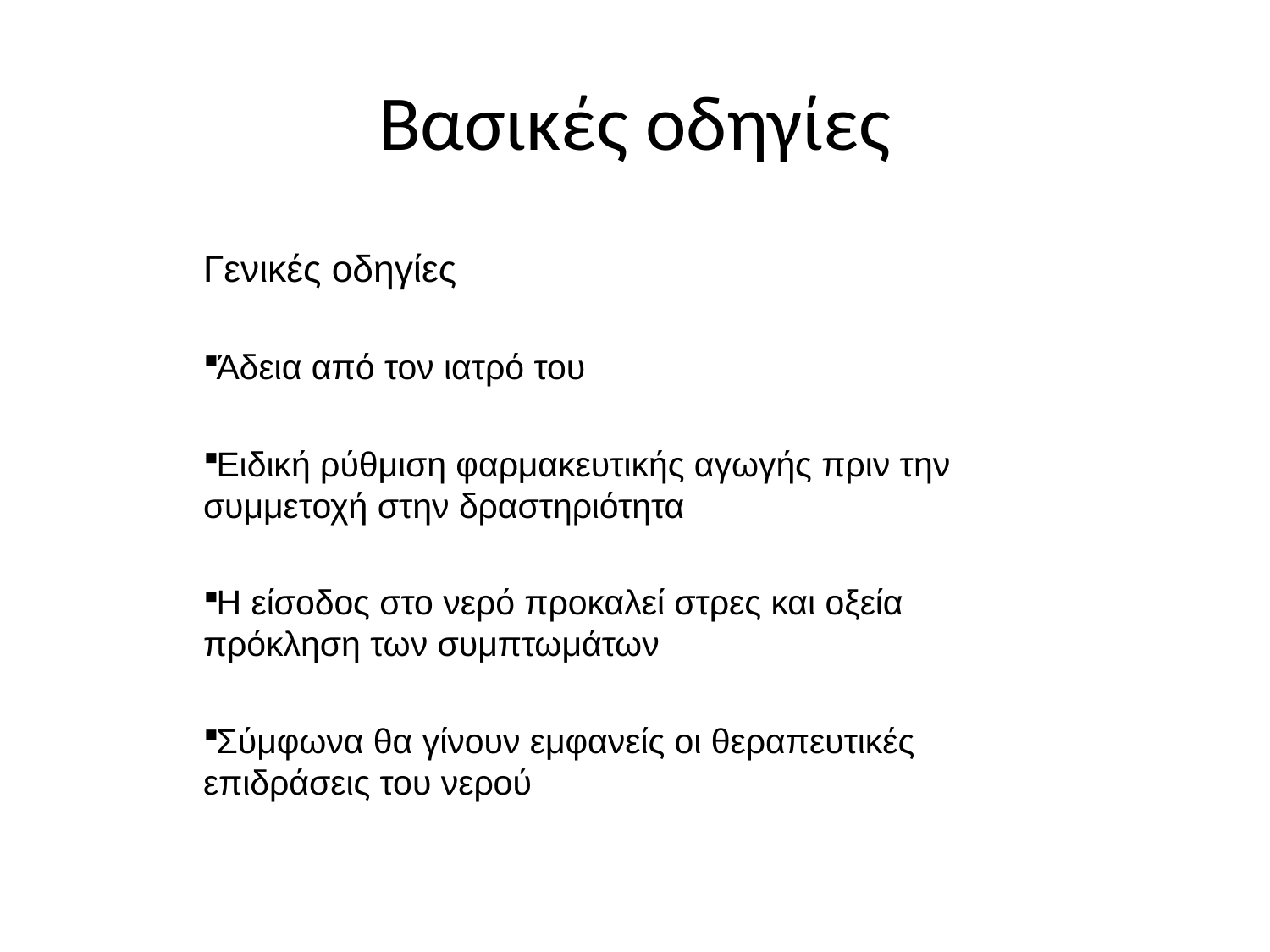

# Βασικές οδηγίες
Γενικές οδηγίες

Άδεια από τον ιατρό του

Ειδική ρύθμιση φαρμακευτικής αγωγής πριν την συμμετοχή στην δραστηριότητα

Η είσοδος στο νερό προκαλεί στρες και οξεία πρόκληση των συμπτωμάτων

Σύμφωνα θα γίνουν εμφανείς οι θεραπευτικές επιδράσεις του νερού